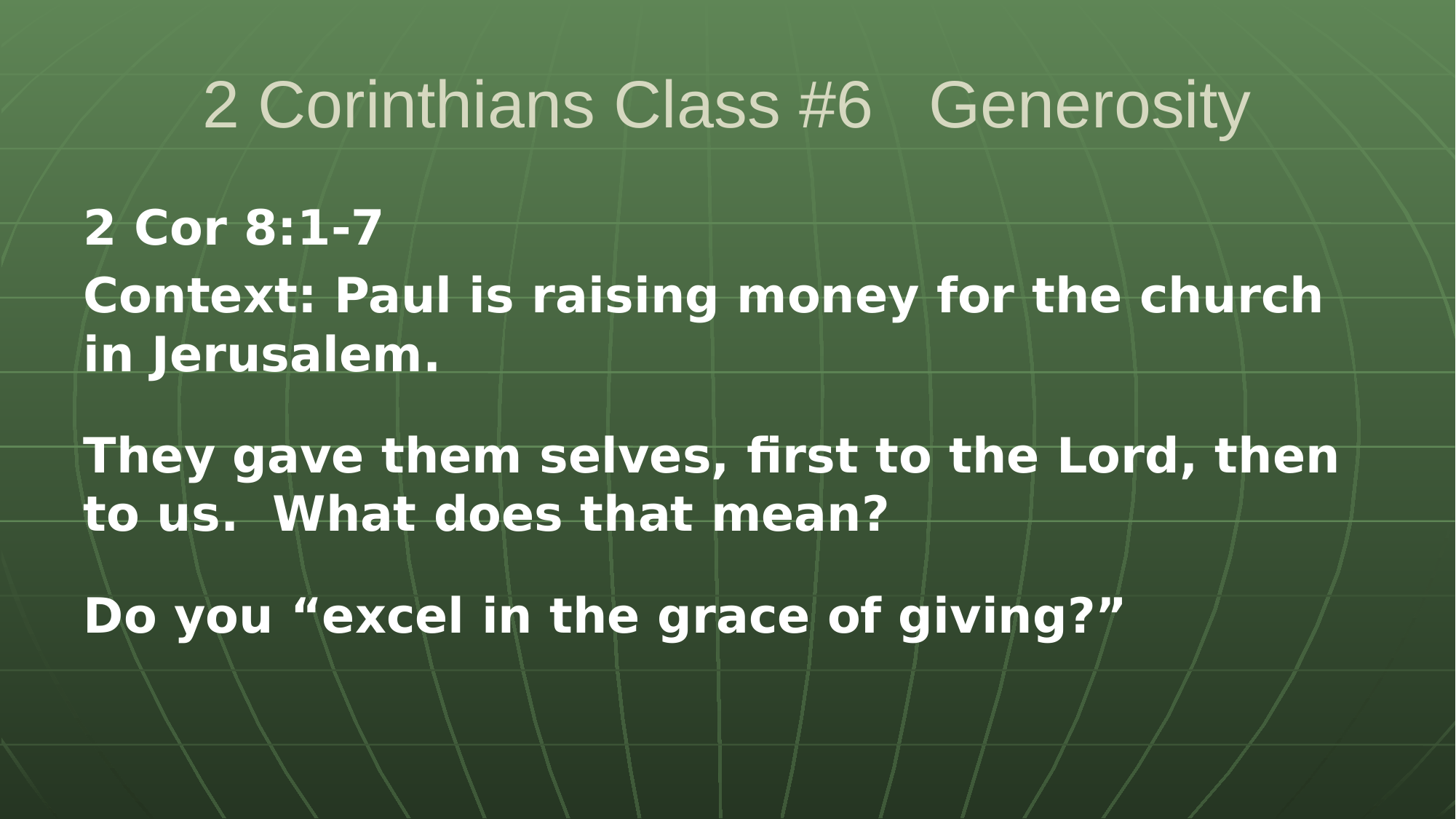

# 2 Corinthians Class #6   Generosity
2 Cor 8:1-7
Context: Paul is raising money for the church in Jerusalem.

They gave them selves, first to the Lord, then to us.  What does that mean?

Do you “excel in the grace of giving?”